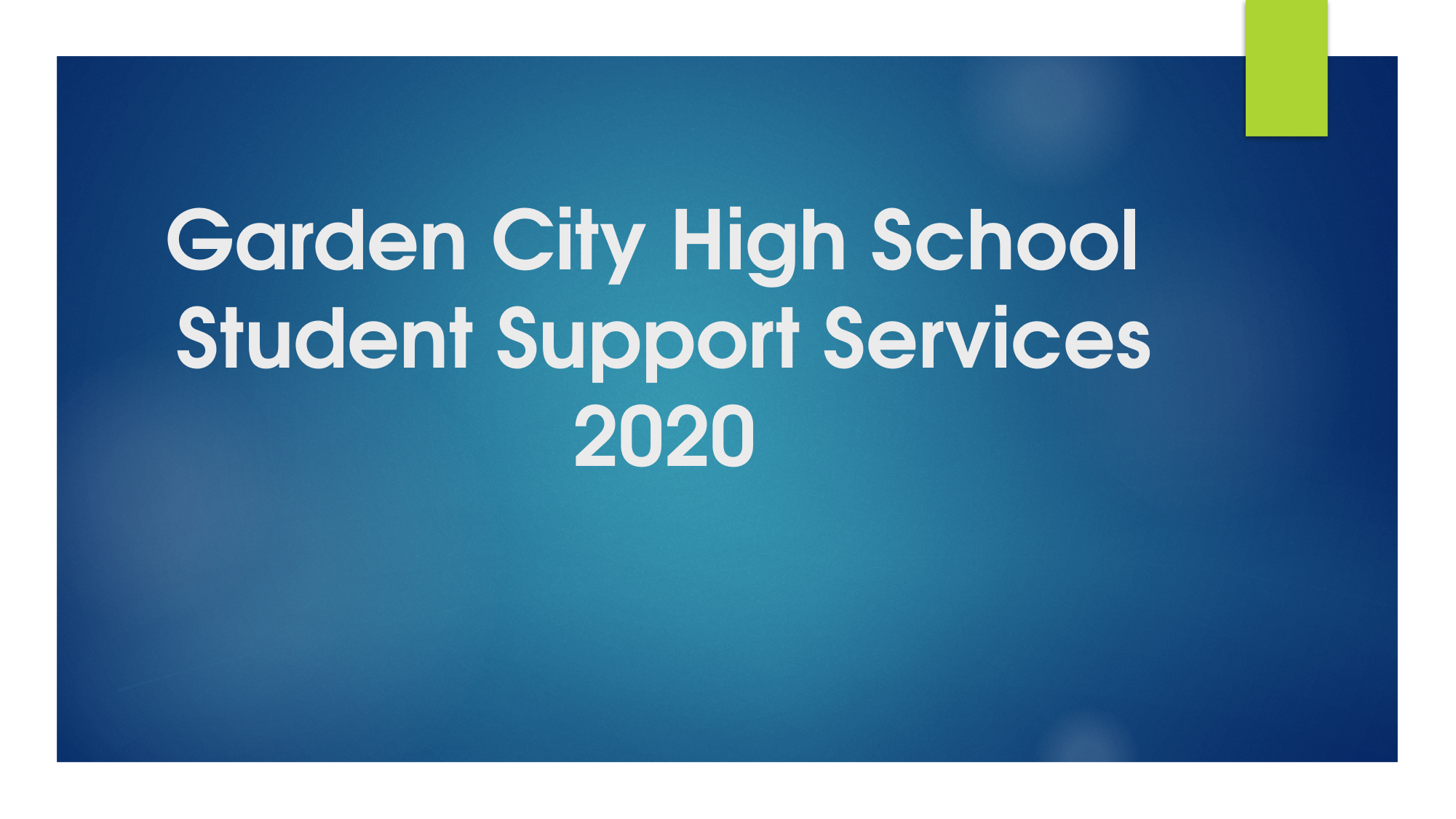

# Garden City High School Student Support Services
2020